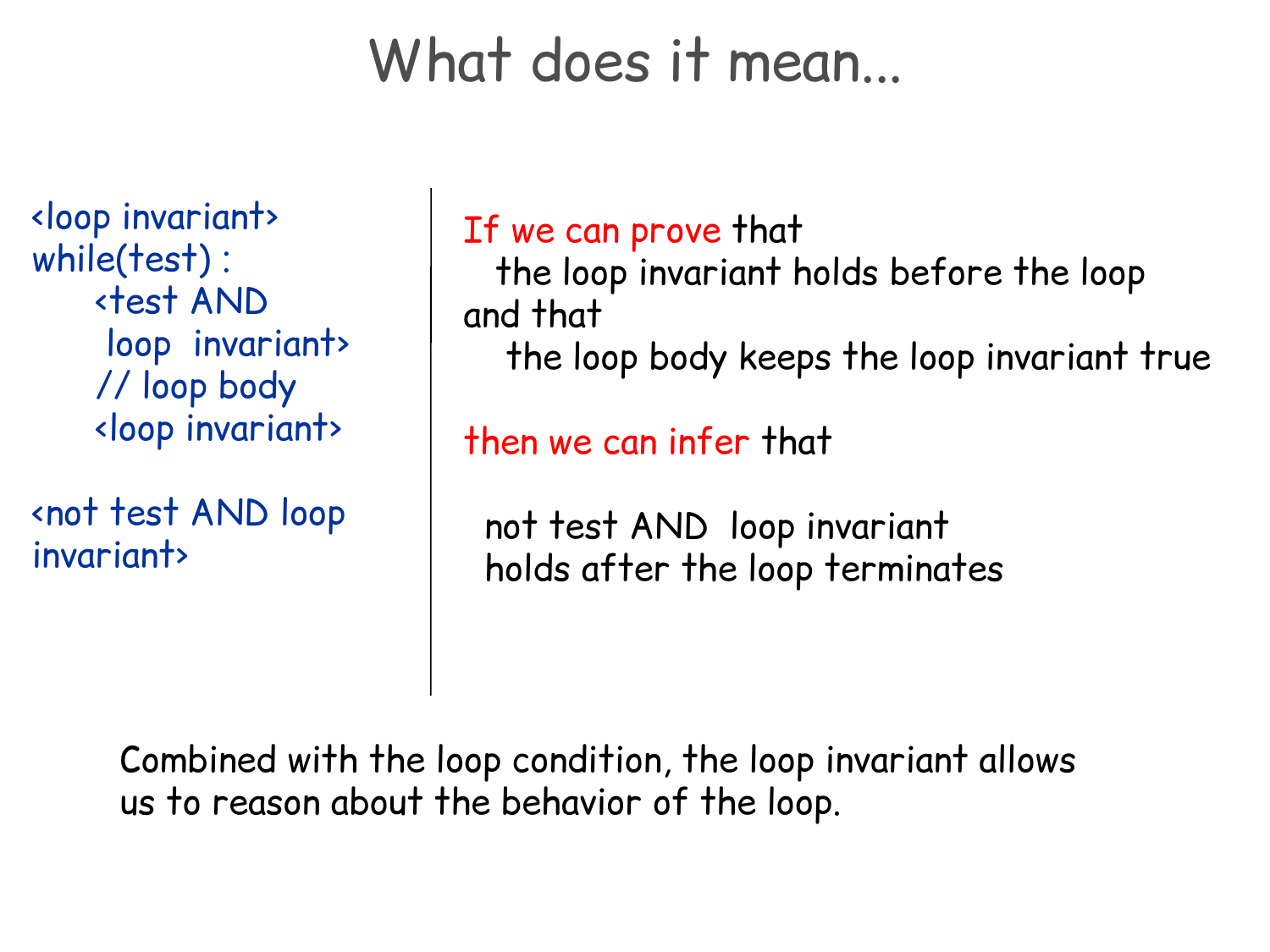

# What does it mean...
<loop invariant>
while(test) :
      <test AND
       loop  invariant>
      // loop body
      <loop invariant>

<not test AND loop invariant>
If we can prove that
   the loop invariant holds before the loop
and that
    the loop body keeps the loop invariant true

then we can infer that

  not test AND  loop invariant
  holds after the loop terminates

Combined with the loop condition, the loop invariant allows us to reason about the behavior of the loop.